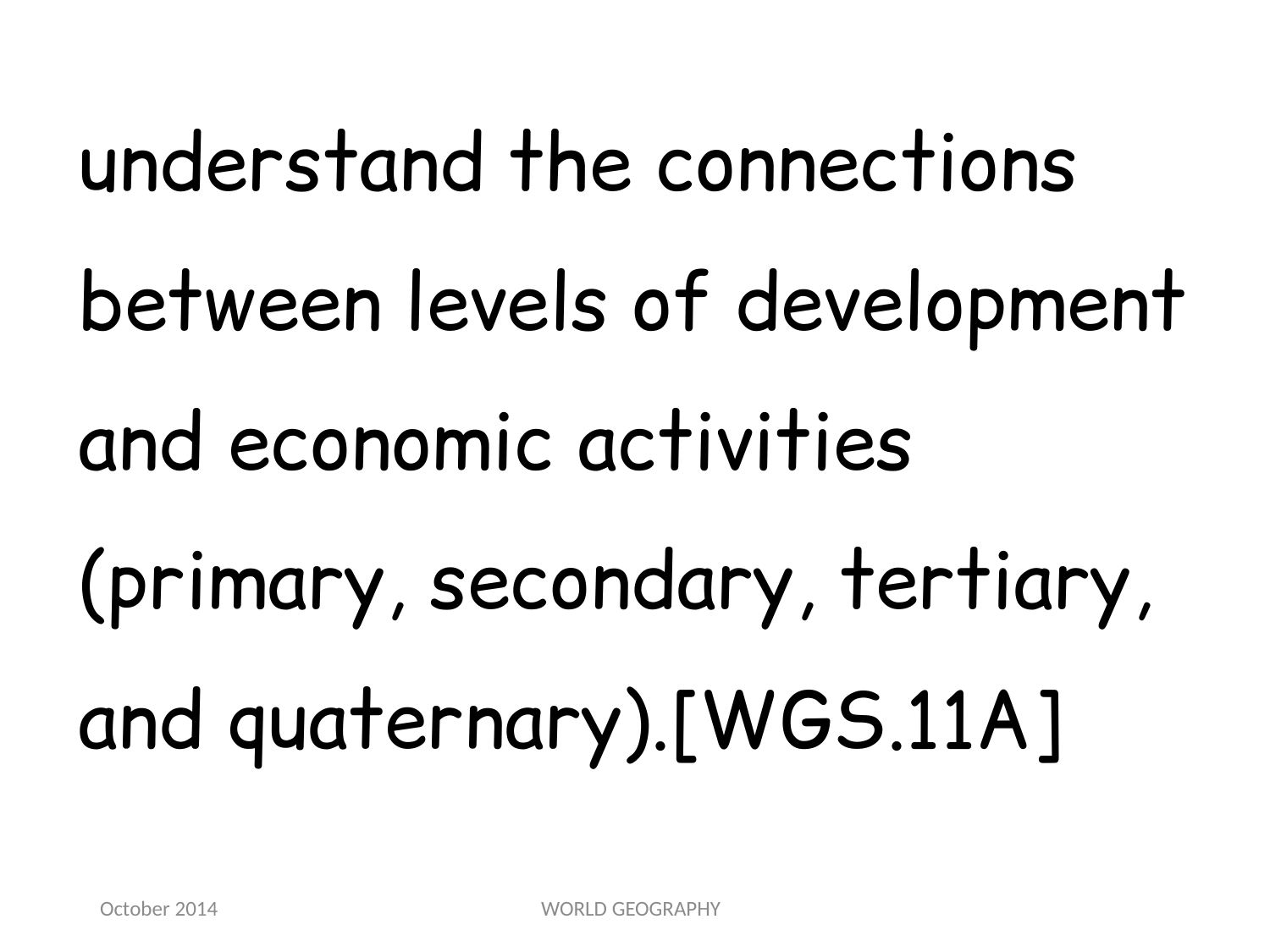

understand the connections between levels of development and economic activities (primary, secondary, tertiary, and quaternary).[WGS.11A]
October 2014
WORLD GEOGRAPHY